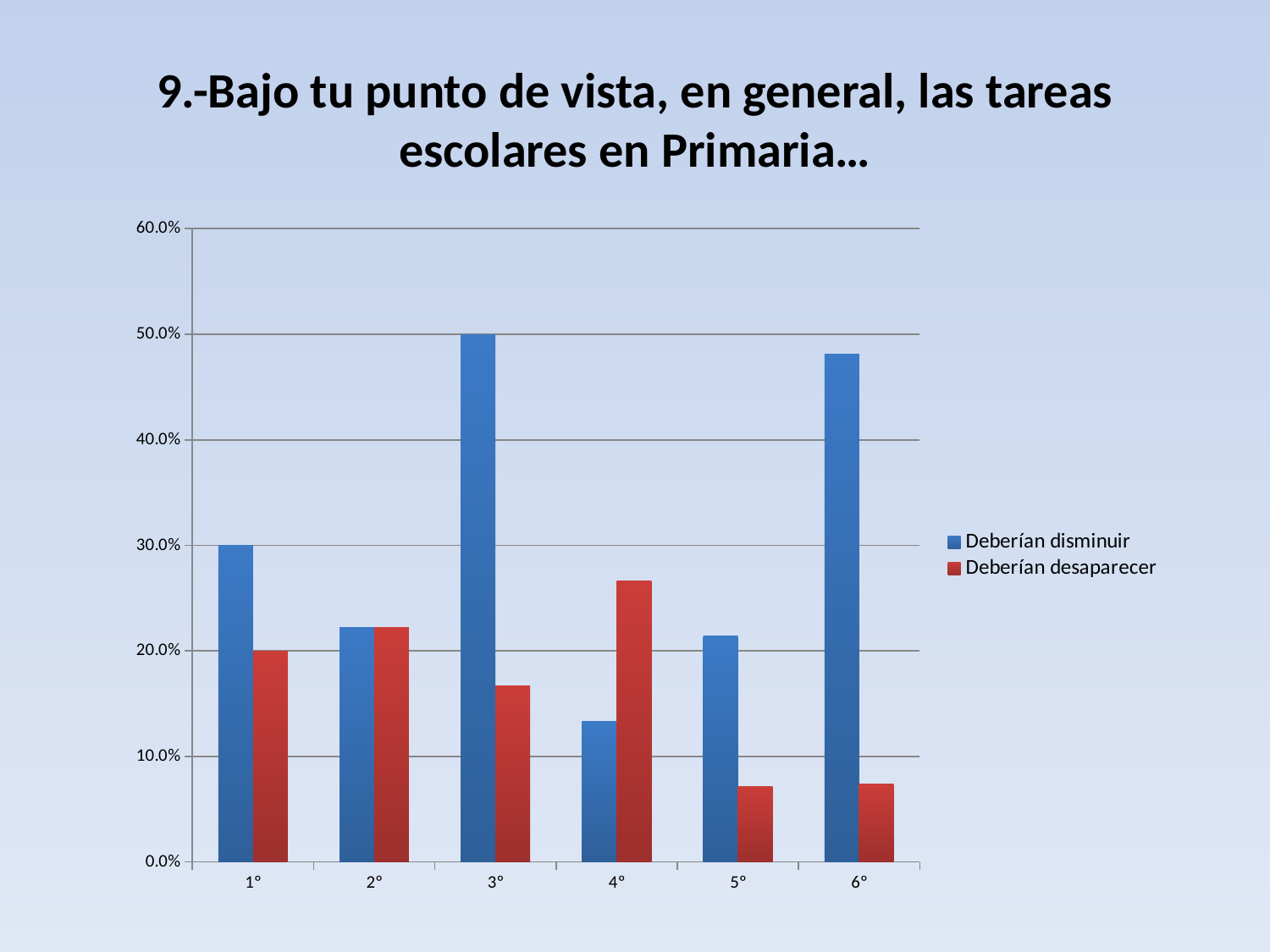

# 9.-Bajo tu punto de vista, en general, las tareas escolares en Primaria…

### Chart

| Category | Deberían disminuir | Deberían desaparecer |
|---|---|---|
| 1º | 0.30000000000000027 | 0.2 |
| 2º | 0.2222222222222222 | 0.2222222222222222 |
| 3º | 0.5 | 0.16666666666666666 |
| 4º | 0.13333333333333341 | 0.26666666666666694 |
| 5º | 0.21428571428571427 | 0.07142857142857142 |
| 6º | 0.48148148148148173 | 0.07407407407407407 |